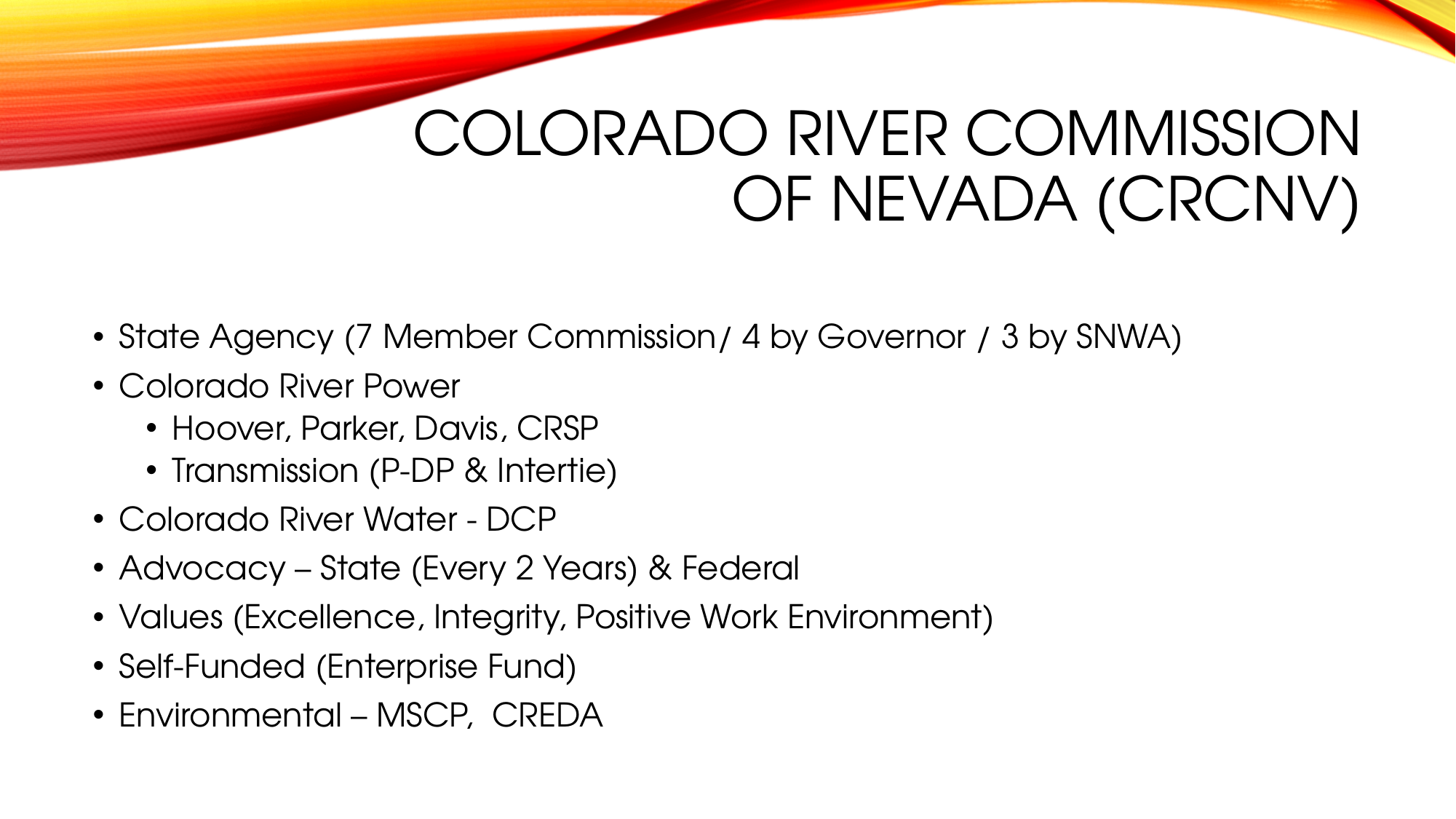

# Colorado River Commission of Nevada (CRCNV)

State Agency (7 Member Commission/ 4 by Governor / 3 by SNWA)
Colorado River Power
Hoover, Parker, Davis, CRSP
Transmission (P-DP & Intertie)
Colorado River Water - DCP
Advocacy – State (Every 2 Years) & Federal
Values (Excellence, Integrity, Positive Work Environment)
Self-Funded (Enterprise Fund)
Environmental – MSCP,  CREDA